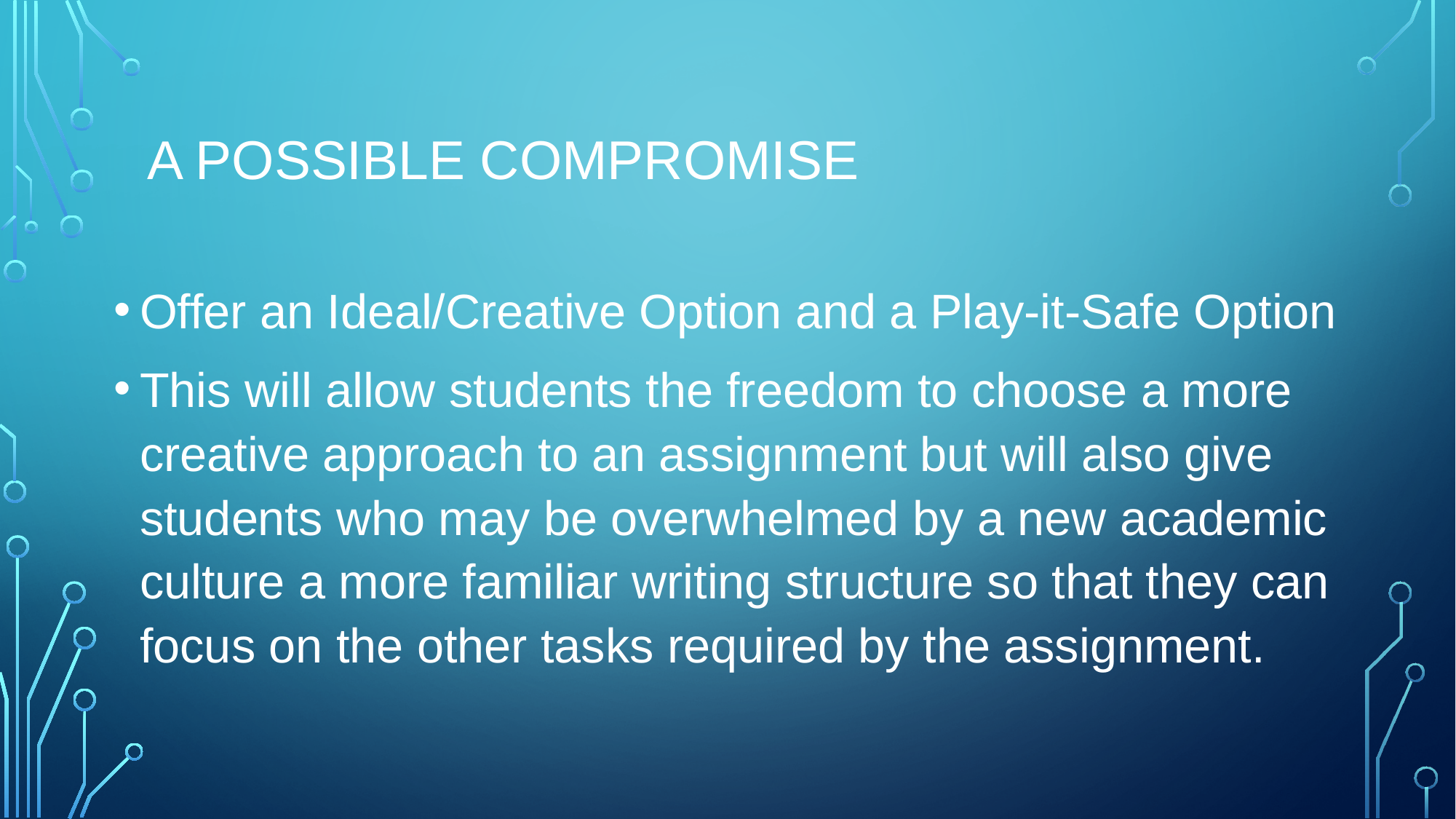

# A POSSIBLE COMPROMISE
Offer an Ideal/Creative Option and a Play-it-Safe Option
This will allow students the freedom to choose a more creative approach to an assignment but will also give students who may be overwhelmed by a new academic culture a more familiar writing structure so that they can focus on the other tasks required by the assignment.